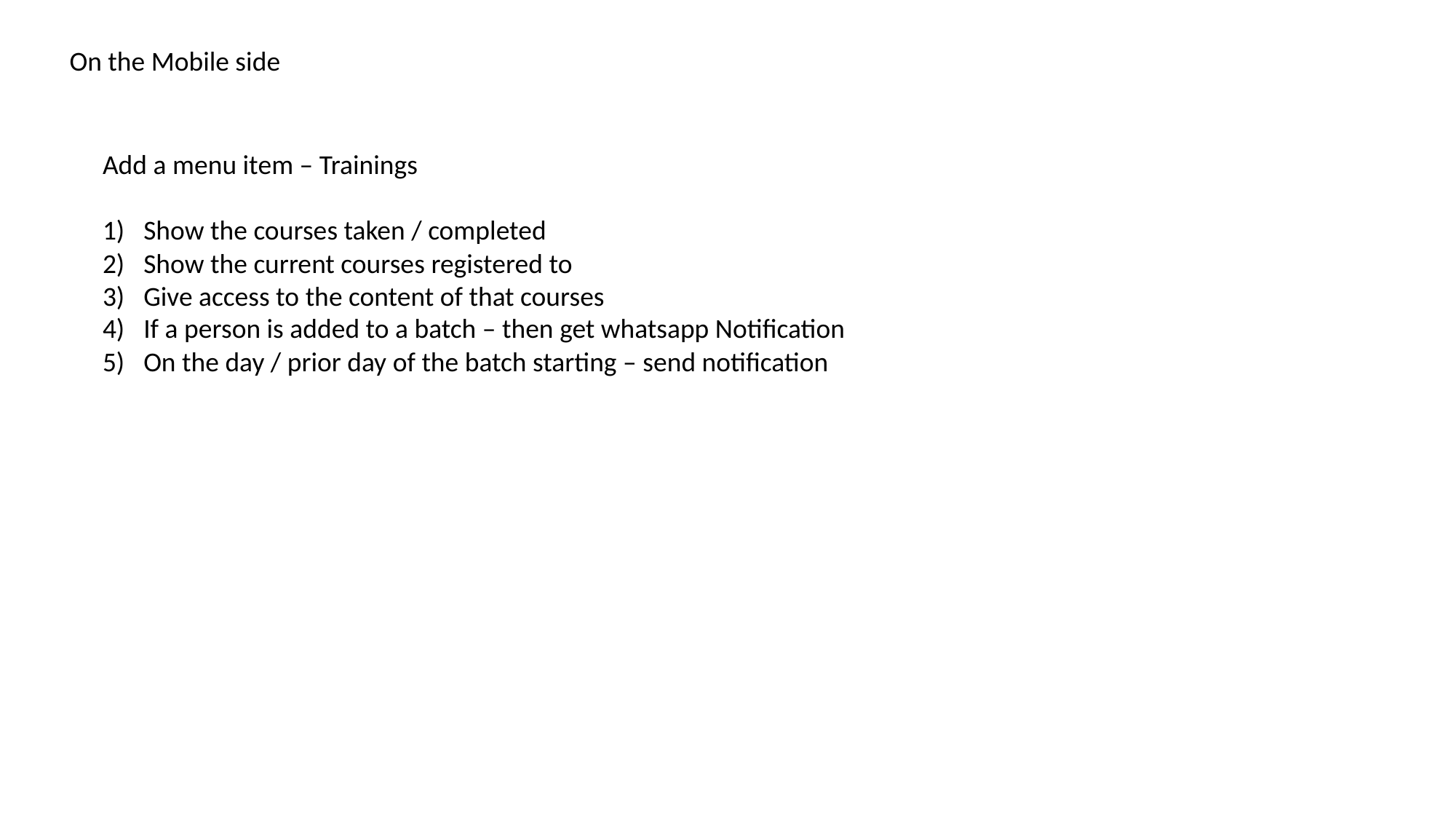

On the Mobile side
Add a menu item – Trainings

Show the courses taken / completed
Show the current courses registered to
Give access to the content of that courses
If a person is added to a batch – then get whatsapp Notification
On the day / prior day of the batch starting – send notification